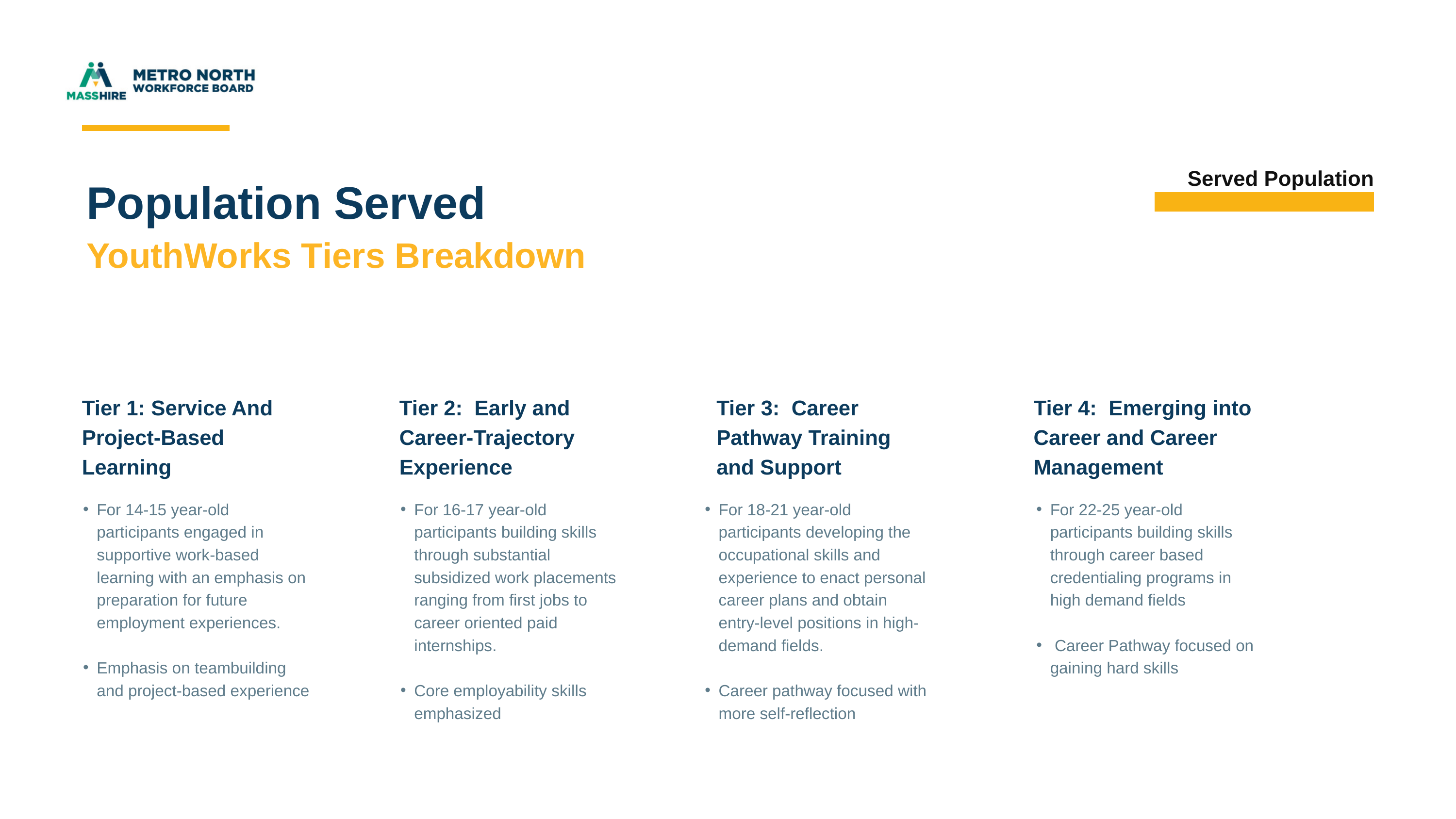

Served Population
Population Served

YouthWorks Tiers Breakdown
Tier 1: Service And Project-Based Learning
Tier 2:  Early and Career-Trajectory Experience
Tier 3:  Career Pathway Training and Support
Tier 4:  Emerging into Career and Career Management
For 14-15 year-old participants engaged in supportive work-based learning with an emphasis on preparation for future employment experiences.

Emphasis on teambuilding and project-based experience

For 16-17 year-old participants building skills through substantial subsidized work placements ranging from first jobs to career oriented paid internships.

Core employability skills emphasized

For 18-21 year-old participants developing the occupational skills and experience to enact personal career plans and obtain entry-level positions in high-demand fields.

Career pathway focused with more self-reflection
For 22-25 year-old participants building skills through career based credentialing programs in high demand fields

 Career Pathway focused on gaining hard skills